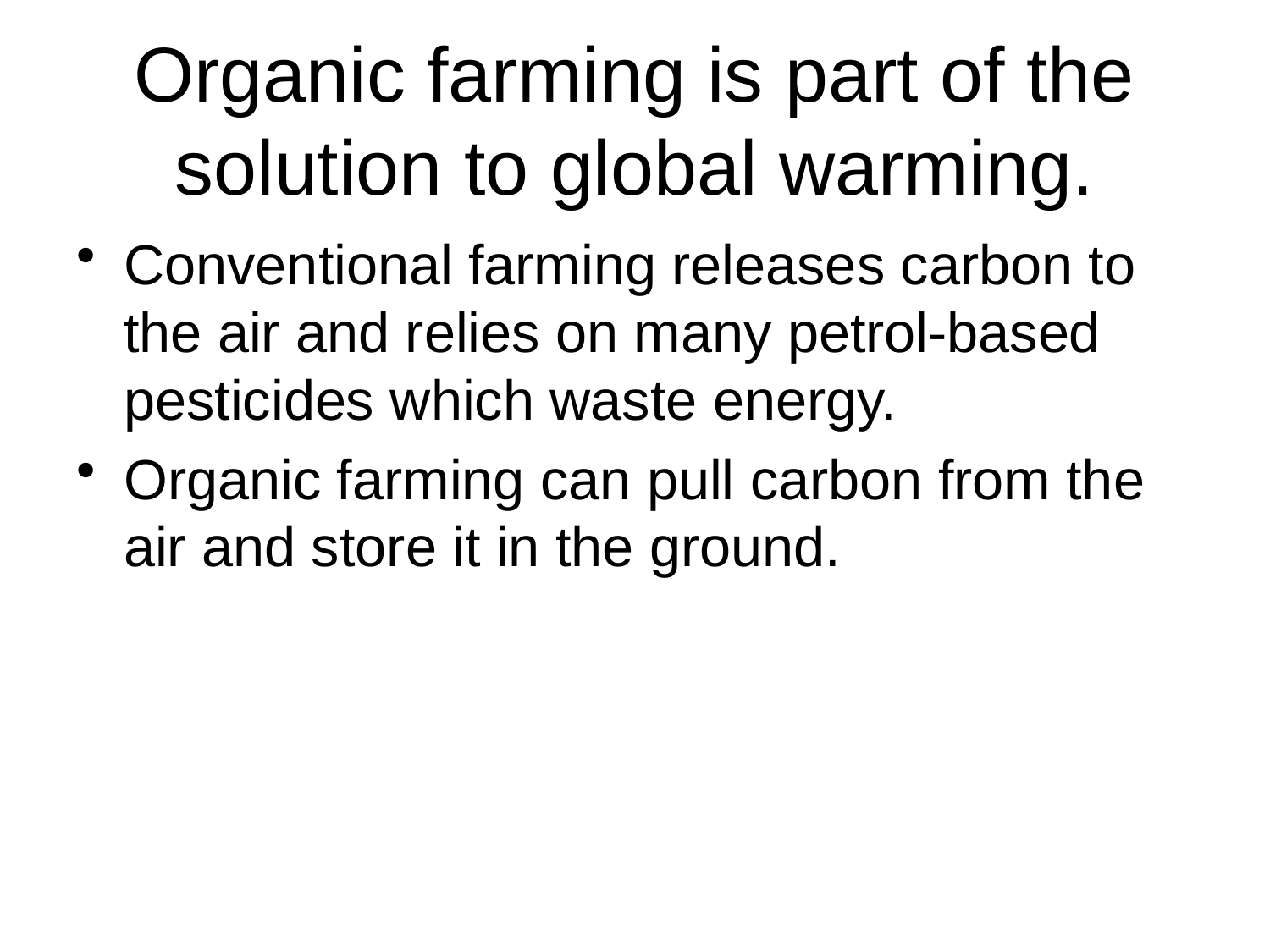

# Organic farming is part of the solution to global warming.
Conventional farming releases carbon to the air and relies on many petrol-based pesticides which waste energy.
Organic farming can pull carbon from the air and store it in the ground.